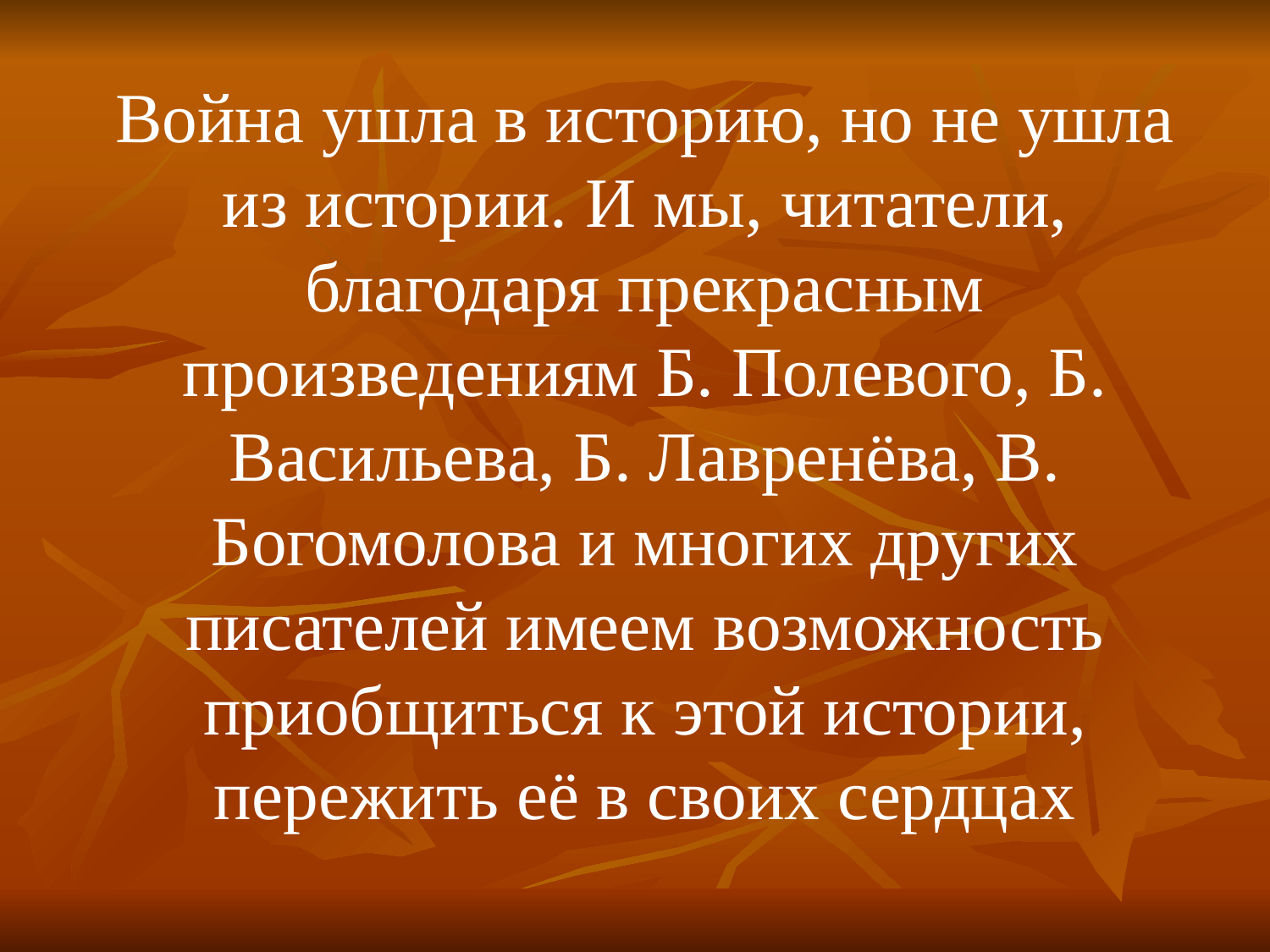

Война ушла в историю, но не ушла из истории. И мы, читатели, благодаря прекрасным произведениям Б. Полевого, Б. Васильева, Б. Лавренёва, В. Богомолова и многих других писателей имеем возможность приобщиться к этой истории, пережить её в своих сердцах